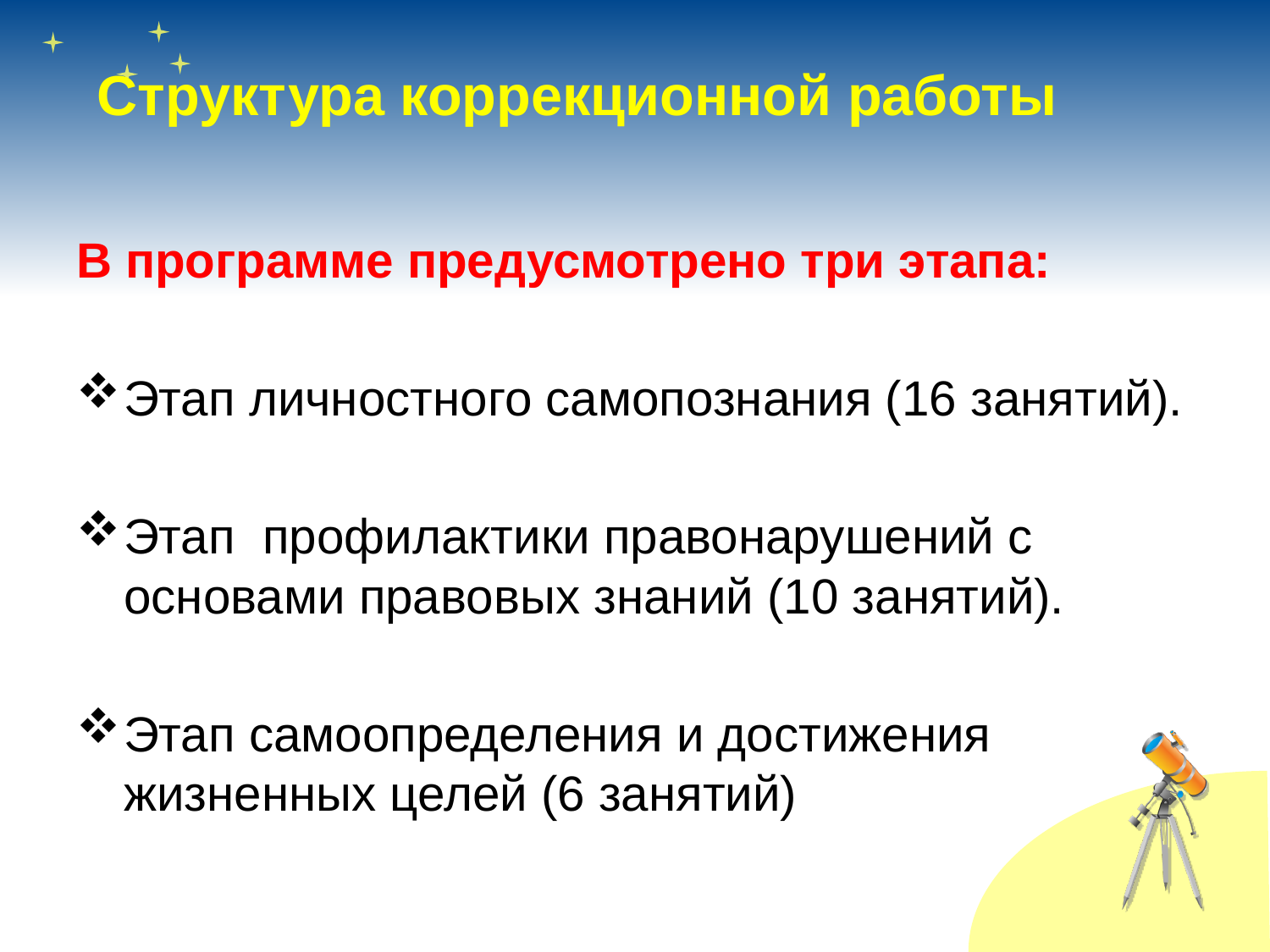

# Структура коррекционной работы
В программе предусмотрено три этапа:

Этап личностного самопознания (16 занятий).

Этап  профилактики правонарушений с основами правовых знаний (10 занятий).

Этап самоопределения и достижения жизненных целей (6 занятий)